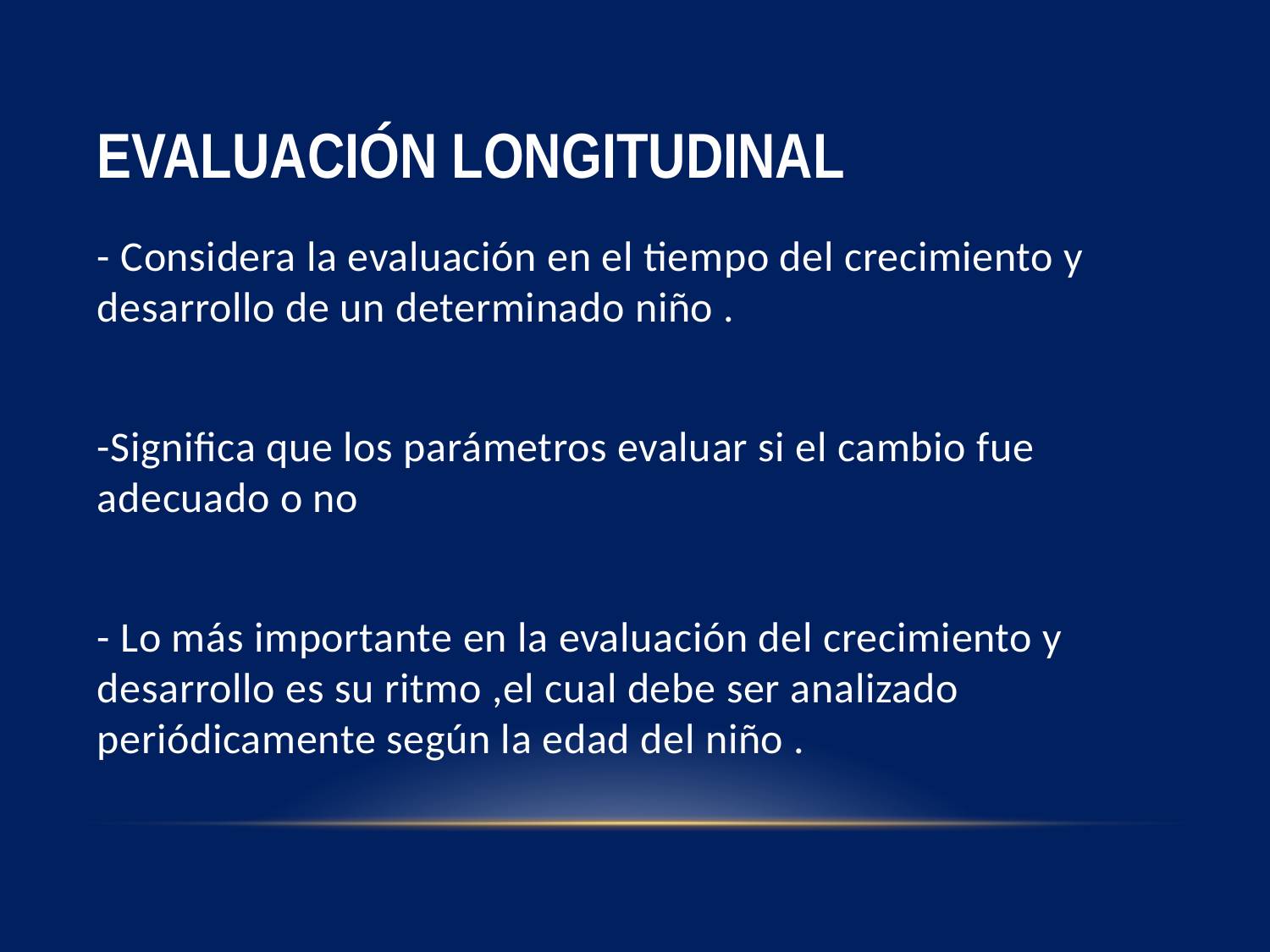

# EVALUACIÓN LONGITUDINAL
- Considera la evaluación en el tiempo del crecimiento y desarrollo de un determinado niño .

-Significa que los parámetros evaluar si el cambio fue adecuado o no

- Lo más importante en la evaluación del crecimiento y desarrollo es su ritmo ,el cual debe ser analizado periódicamente según la edad del niño .